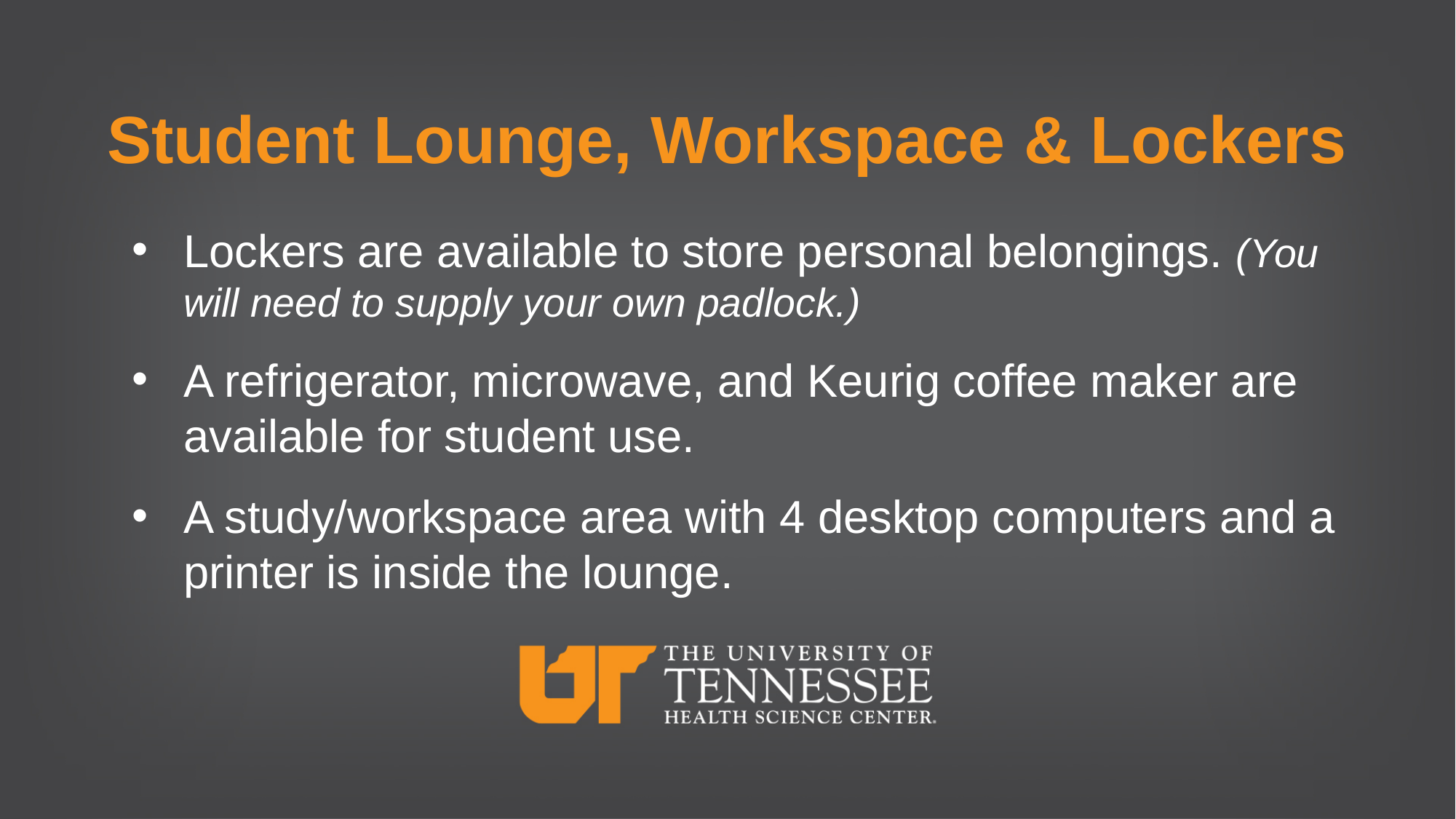

14
# Student Lounge, Workspace & Lockers
Lockers are available to store personal belongings. (You will need to supply your own padlock.)
A refrigerator, microwave, and Keurig coffee maker are available for student use.
A study/workspace area with 4 desktop computers and a printer is inside the lounge.